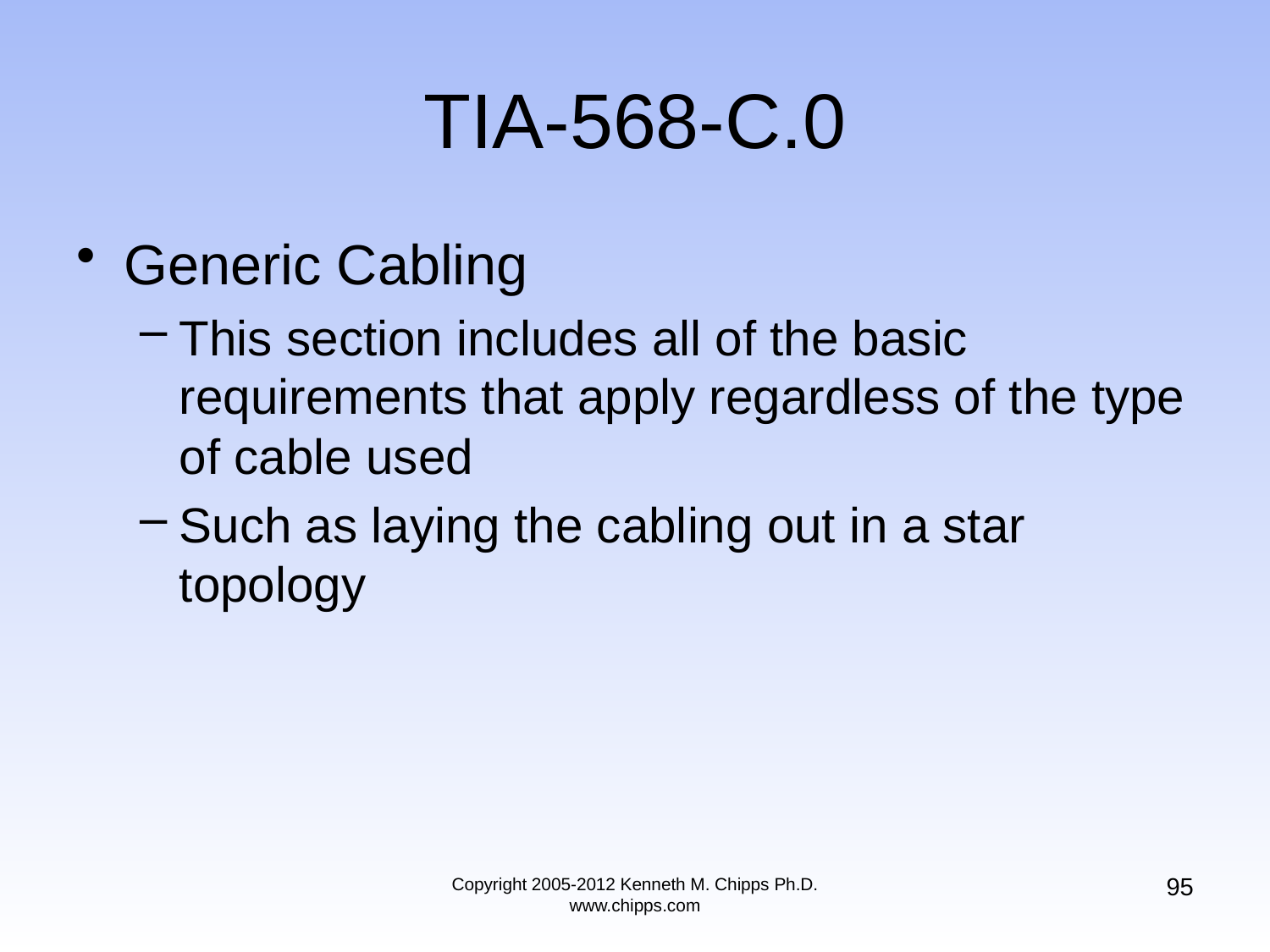

# TIA-568-C.0
Generic Cabling
This section includes all of the basic requirements that apply regardless of the type of cable used
Such as laying the cabling out in a star topology
95
Copyright 2005-2012 Kenneth M. Chipps Ph.D. www.chipps.com